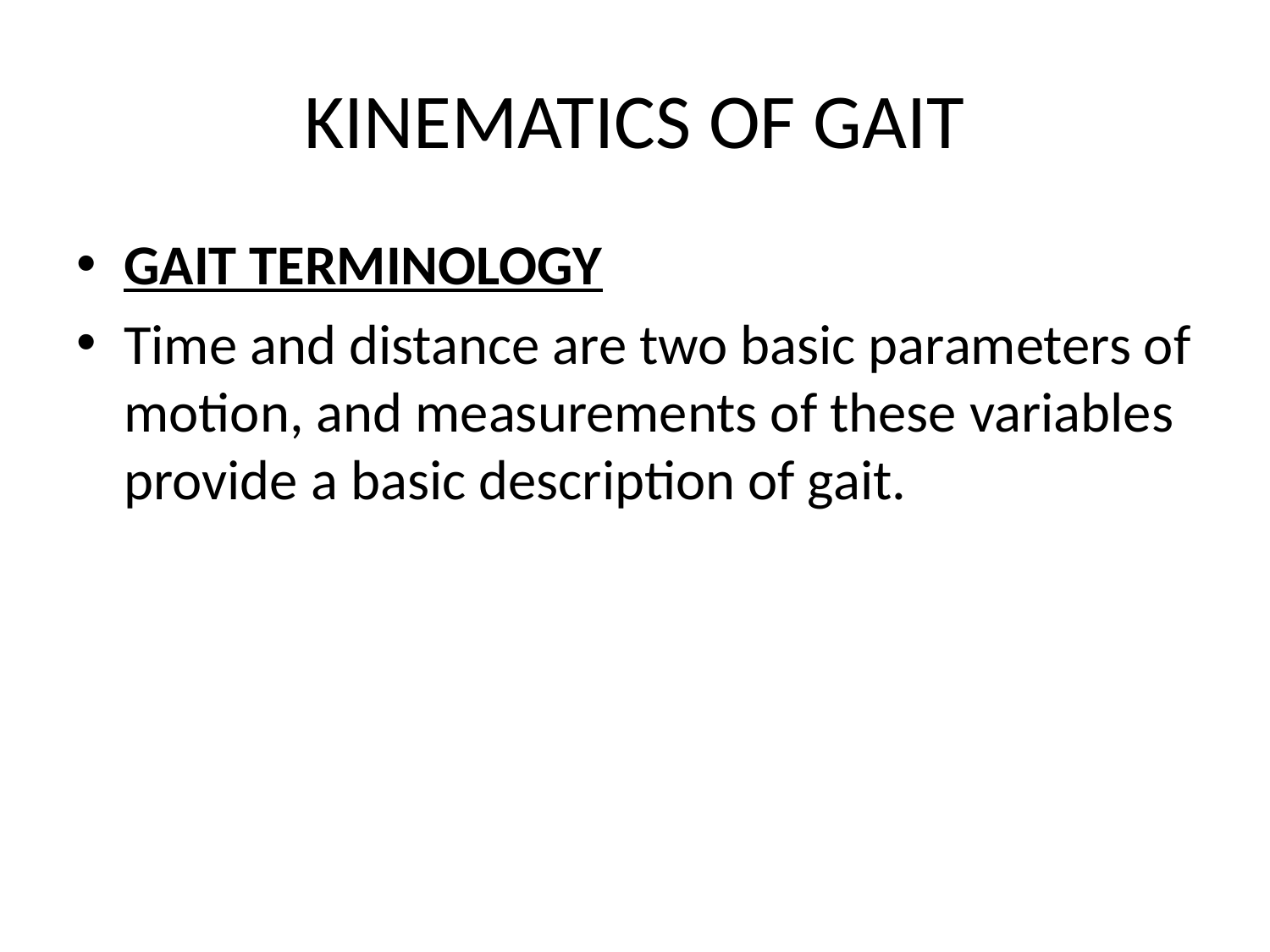

# KINEMATICS OF GAIT
GAIT TERMINOLOGY
Time and distance are two basic parameters of motion, and measurements of these variables provide a basic description of gait.